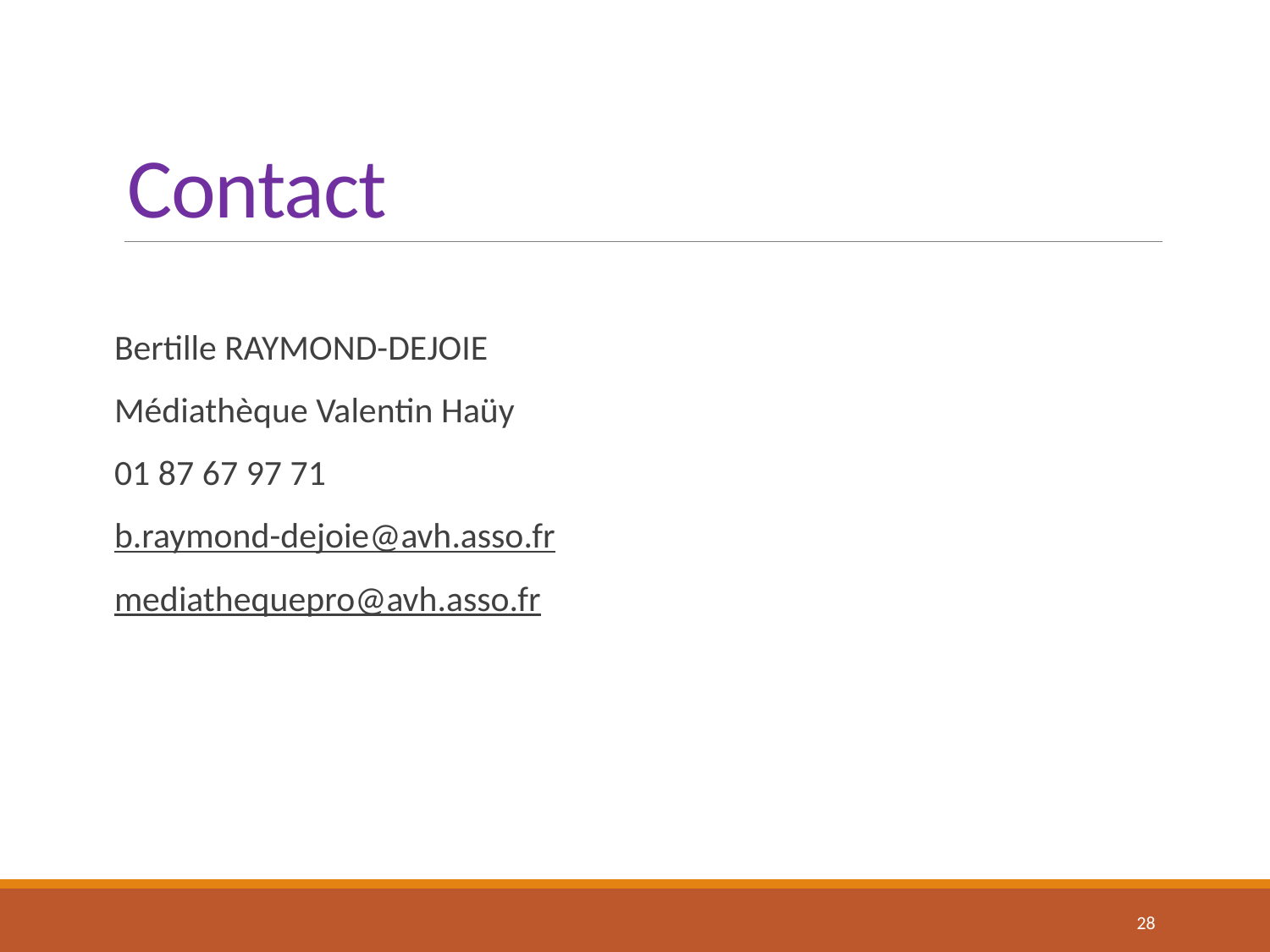

# Contact

Bertille RAYMOND-DEJOIE
Médiathèque Valentin Haüy
01 87 67 97 71
b.raymond-dejoie@avh.asso.fr
mediathequepro@avh.asso.fr

28